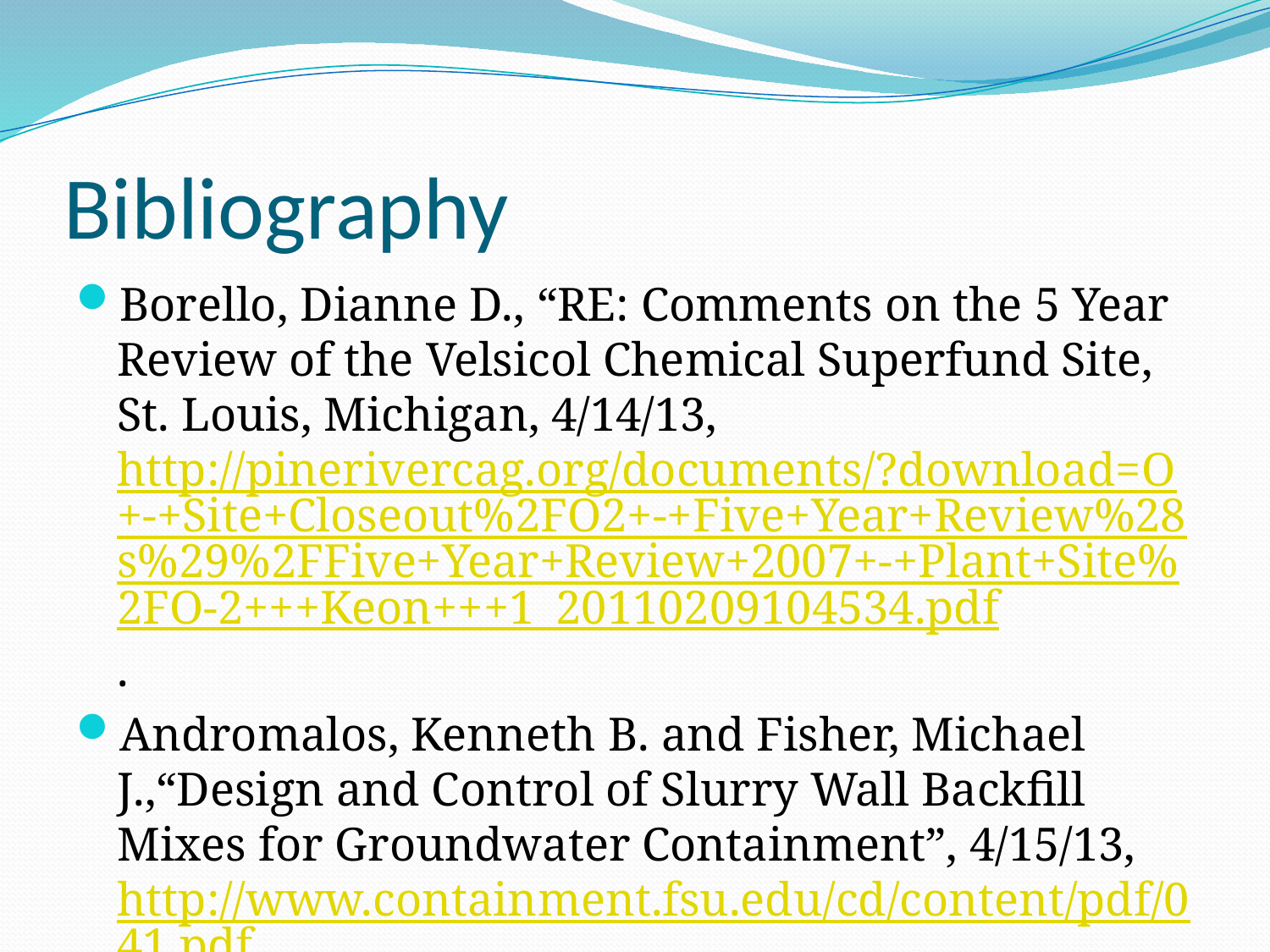

# Bibliography
Borello, Dianne D., “RE: Comments on the 5 Year Review of the Velsicol Chemical Superfund Site, St. Louis, Michigan, 4/14/13,  http://pinerivercag.org/documents/?download=O+-+Site+Closeout%2FO2+-+Five+Year+Review%28s%29%2FFive+Year+Review+2007+-+Plant+Site%2FO-2+++Keon+++1_20110209104534.pdf.
Andromalos, Kenneth B. and Fisher, Michael J.,“Design and Control of Slurry Wall Backfill Mixes for Groundwater Containment”, 4/15/13, http://www.containment.fsu.edu/cd/content/pdf/041.pdf .